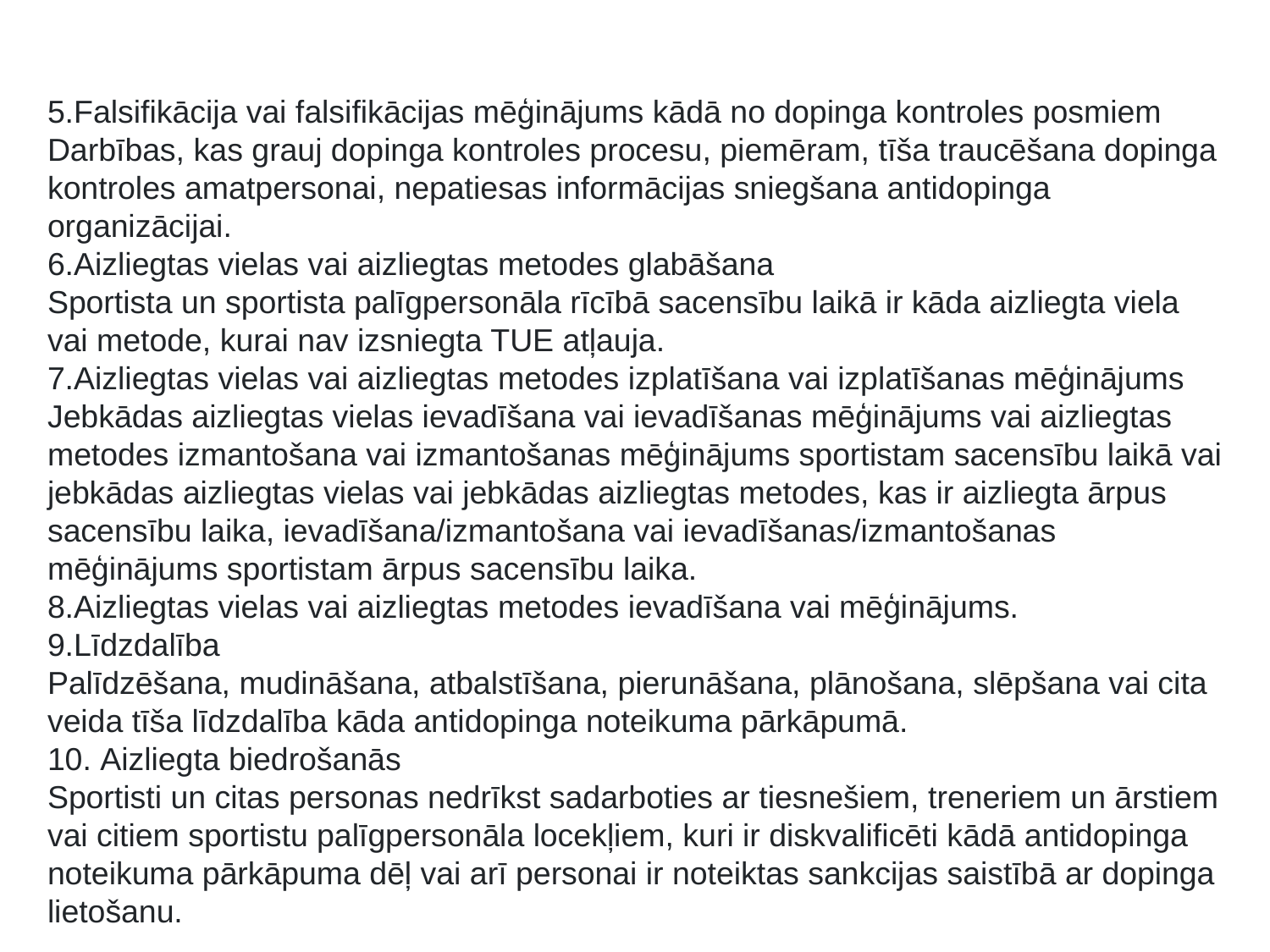

5.Falsifikācija vai falsifikācijas mēģinājums kādā no dopinga kontroles posmiem
Darbības, kas grauj dopinga kontroles procesu, piemēram, tīša traucēšana dopinga kontroles amatpersonai, nepatiesas informācijas sniegšana antidopinga organizācijai.
6.Aizliegtas vielas vai aizliegtas metodes glabāšana
Sportista un sportista palīgpersonāla rīcībā sacensību laikā ir kāda aizliegta viela vai metode, kurai nav izsniegta TUE atļauja.
7.Aizliegtas vielas vai aizliegtas metodes izplatīšana vai izplatīšanas mēģinājums
Jebkādas aizliegtas vielas ievadīšana vai ievadīšanas mēģinājums vai aizliegtas metodes izmantošana vai izmantošanas mēģinājums sportistam sacensību laikā vai jebkādas aizliegtas vielas vai jebkādas aizliegtas metodes, kas ir aizliegta ārpus sacensību laika, ievadīšana/izmantošana vai ievadīšanas/izmantošanas mēģinājums sportistam ārpus sacensību laika.
8.Aizliegtas vielas vai aizliegtas metodes ievadīšana vai mēģinājums.
9.Līdzdalība
Palīdzēšana, mudināšana, atbalstīšana, pierunāšana, plānošana, slēpšana vai cita veida tīša līdzdalība kāda antidopinga noteikuma pārkāpumā.
10. Aizliegta biedrošanās
Sportisti un citas personas nedrīkst sadarboties ar tiesnešiem, treneriem un ārstiem vai citiem sportistu palīgpersonāla locekļiem, kuri ir diskvalificēti kādā antidopinga noteikuma pārkāpuma dēļ vai arī personai ir noteiktas sankcijas saistībā ar dopinga lietošanu.